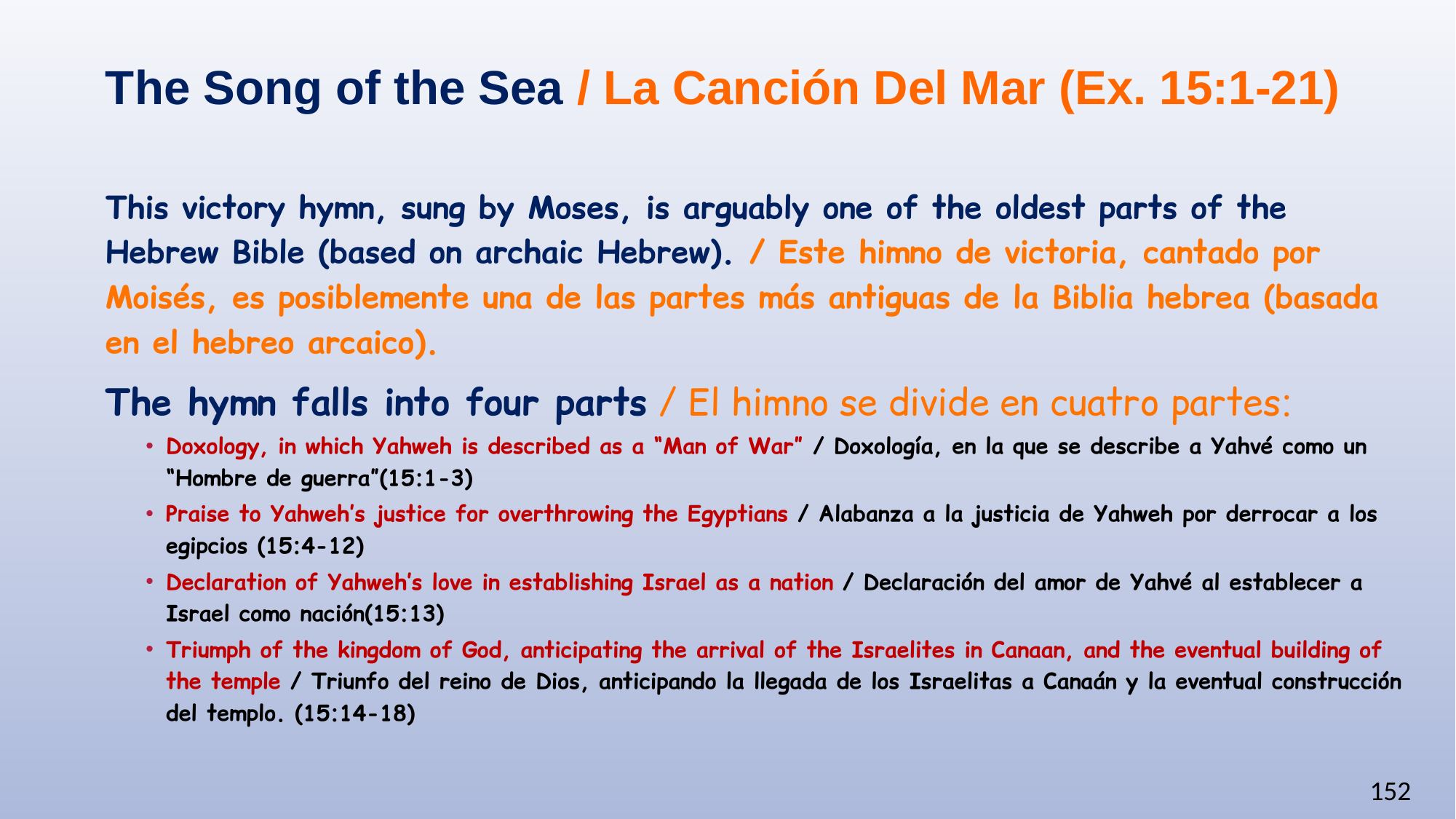

# The Song of the Sea / La Canción Del Mar (Ex. 15:1-21)
This victory hymn, sung by Moses, is arguably one of the oldest parts of the Hebrew Bible (based on archaic Hebrew). / Este himno de victoria, cantado por Moisés, es posiblemente una de las partes más antiguas de la Biblia hebrea (basada en el hebreo arcaico).
The hymn falls into four parts / El himno se divide en cuatro partes:
Doxology, in which Yahweh is described as a “Man of War” / Doxología, en la que se describe a Yahvé como un “Hombre de guerra”(15:1-3)
Praise to Yahweh’s justice for overthrowing the Egyptians / Alabanza a la justicia de Yahweh por derrocar a los egipcios (15:4-12)
Declaration of Yahweh’s love in establishing Israel as a nation / Declaración del amor de Yahvé al establecer a Israel como nación(15:13)
Triumph of the kingdom of God, anticipating the arrival of the Israelites in Canaan, and the eventual building of the temple / Triunfo del reino de Dios, anticipando la llegada de los Israelitas a Canaán y la eventual construcción del templo. (15:14-18)
152